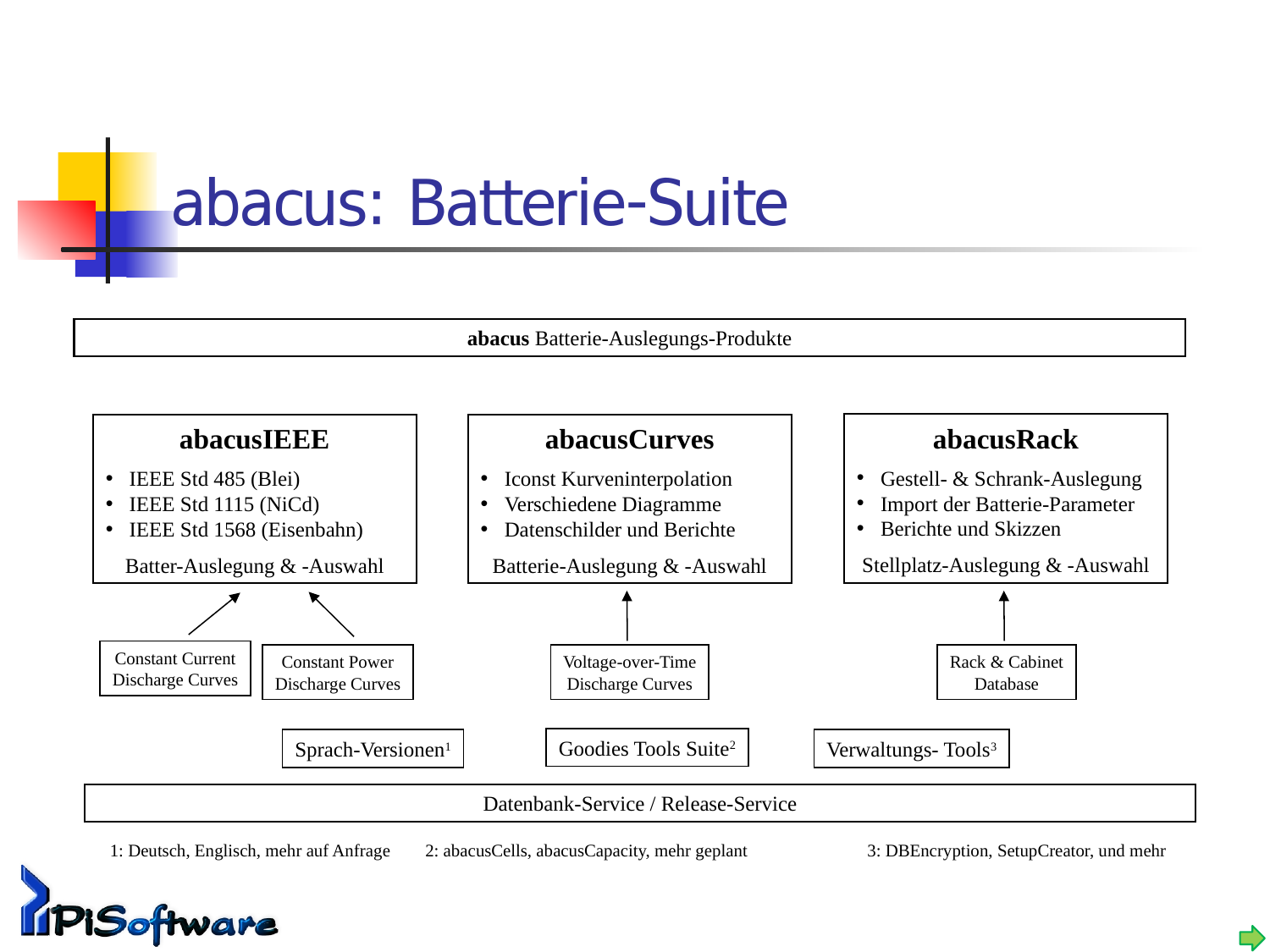

abacus: Batterie-Suite
abacus Batterie-Auslegungs-Produkte
abacusRack
Gestell- & Schrank-Auslegung
Import der Batterie-Parameter
Berichte und Skizzen
Stellplatz-Auslegung & -Auswahl
abacusIEEE
IEEE Std 485 (Blei)
IEEE Std 1115 (NiCd)
IEEE Std 1568 (Eisenbahn)
Batter-Auslegung & -Auswahl
abacusCurves
Iconst Kurveninterpolation
Verschiedene Diagramme
Datenschilder und Berichte
Batterie-Auslegung & -Auswahl

Constant Current
Discharge Curves
Constant Power
Discharge Curves
Voltage-over-Time
Discharge Curves
Rack & Cabinet
Database
Goodies Tools Suite2
Sprach-Versionen1
Verwaltungs- Tools3
Datenbank-Service / Release-Service
1: Deutsch, Englisch, mehr auf Anfrage
2: abacusCells, abacusCapacity, mehr geplant
3: DBEncryption, SetupCreator, und mehr